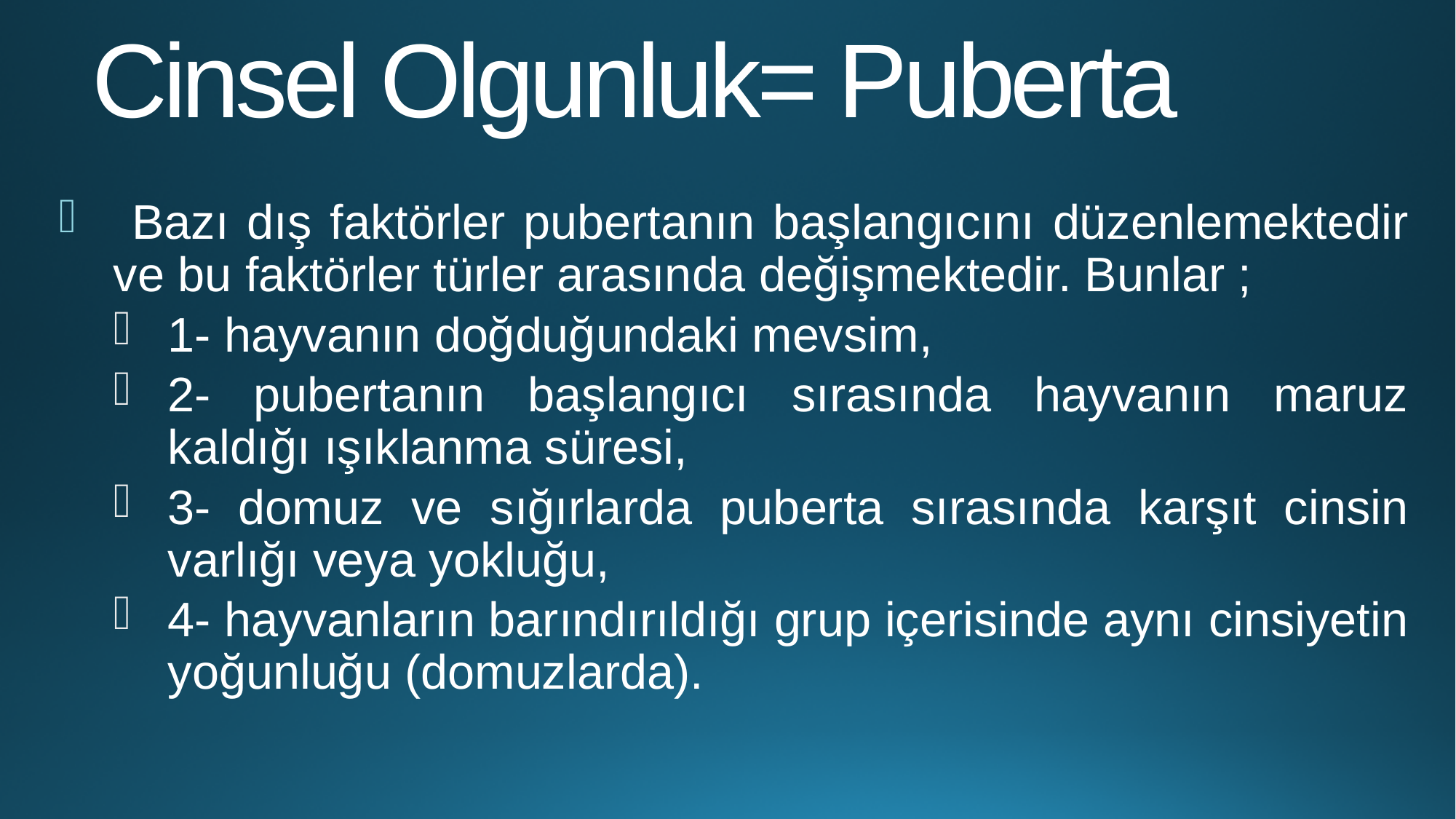

# Cinsel Olgunluk= Puberta
 Bazı dış faktörler pubertanın başlangıcını düzenlemektedir ve bu faktörler türler arasında değişmektedir. Bunlar ;
1- hayvanın doğduğundaki mevsim,
2- pubertanın başlangıcı sırasında hayvanın maruz kaldığı ışıklanma süresi,
3- domuz ve sığırlarda puberta sırasında karşıt cinsin varlığı veya yokluğu,
4- hayvanların barındırıldığı grup içerisinde aynı cinsiyetin yoğunluğu (domuzlarda).